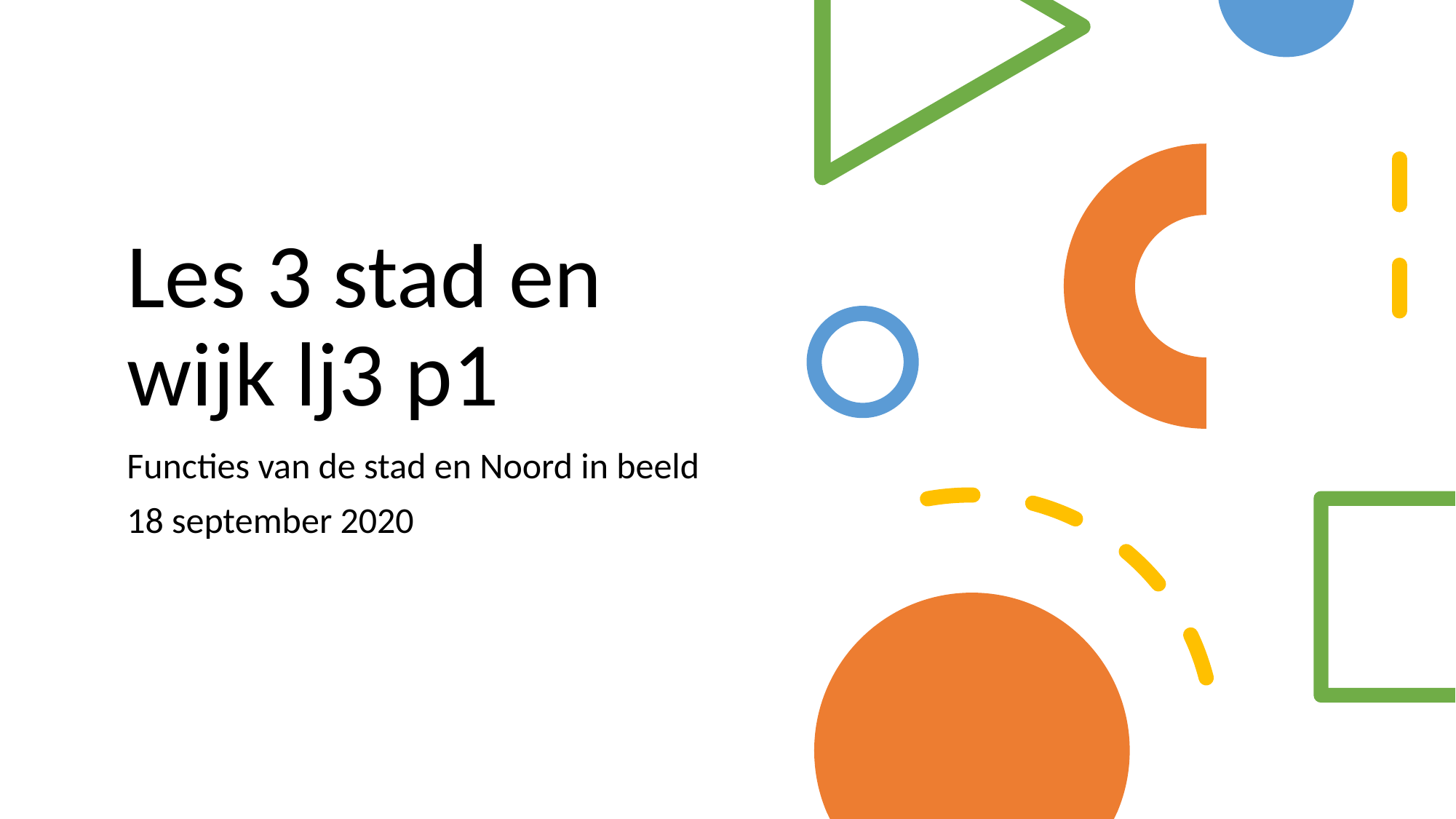

# Les 3 stad en wijk lj3 p1

Functies van de stad en Noord in beeld
18 september 2020